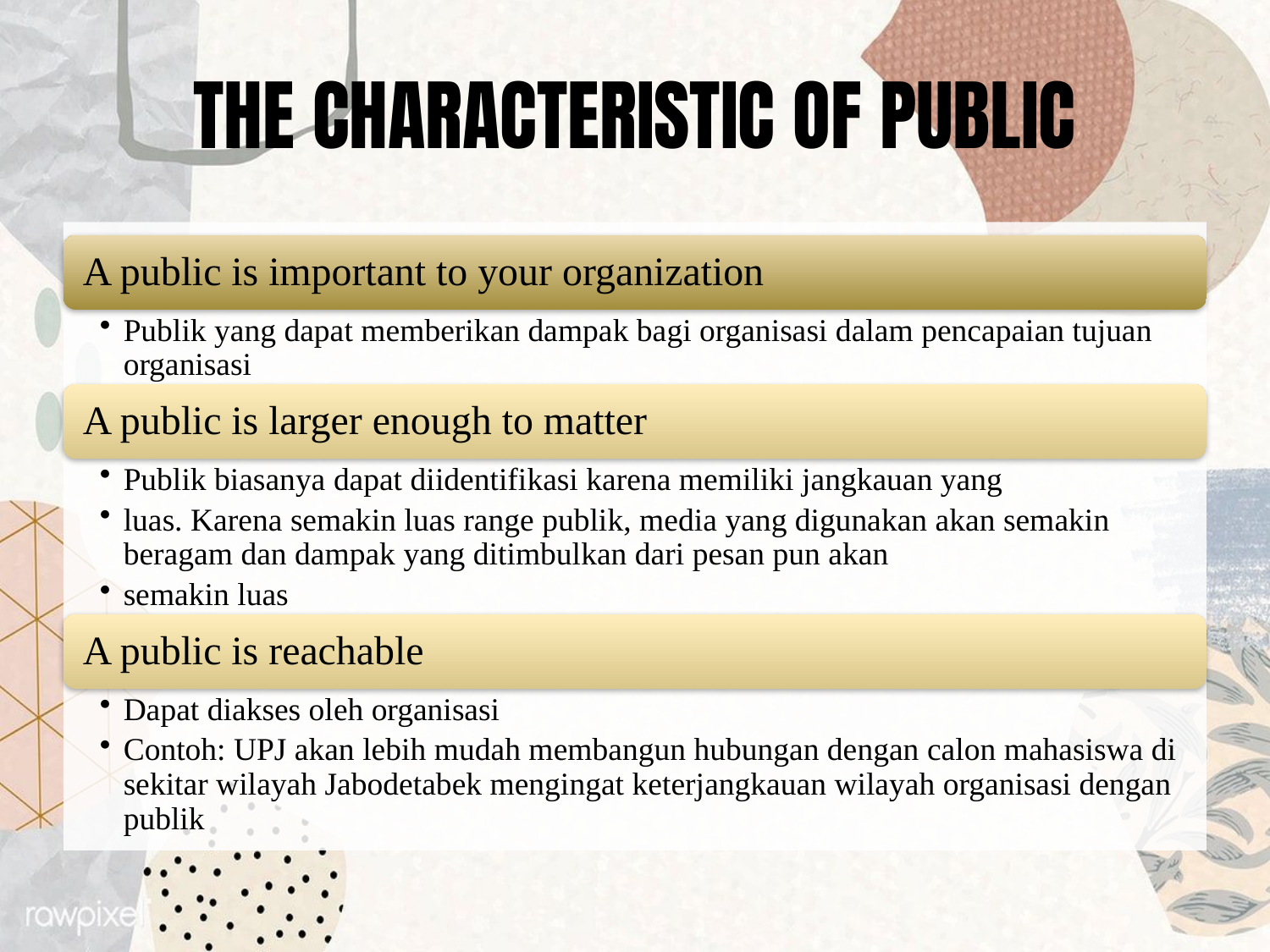

# THE CHARACTERISTIC OF PUBLIC
A public is important to your organization
Publik yang dapat memberikan dampak bagi organisasi dalam pencapaian tujuan organisasi
A public is larger enough to matter
Publik biasanya dapat diidentifikasi karena memiliki jangkauan yang
luas. Karena semakin luas range publik, media yang digunakan akan semakin beragam dan dampak yang ditimbulkan dari pesan pun akan
semakin luas
A public is reachable
Dapat diakses oleh organisasi
Contoh: UPJ akan lebih mudah membangun hubungan dengan calon mahasiswa di sekitar wilayah Jabodetabek mengingat keterjangkauan wilayah organisasi dengan publik